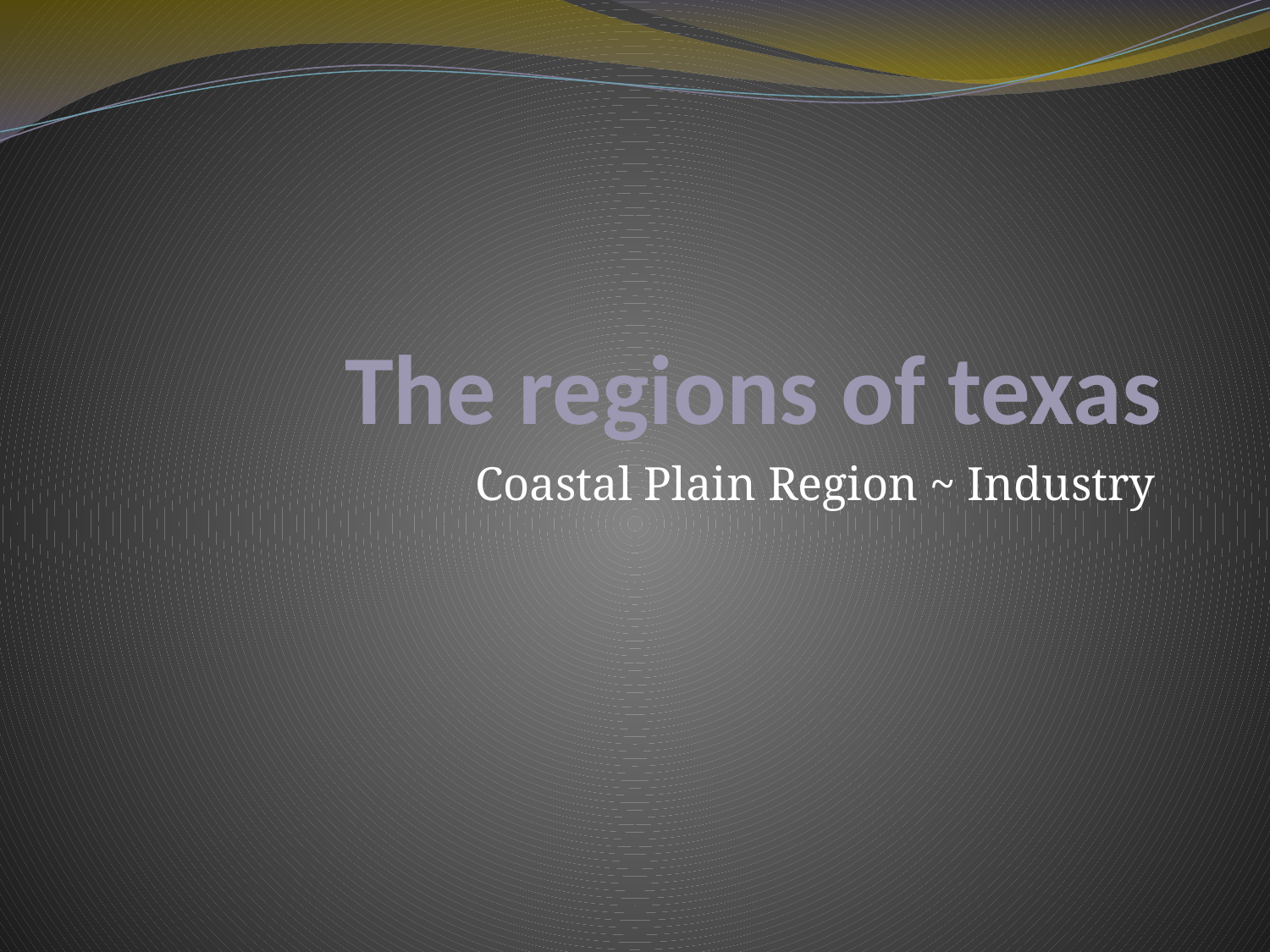

# The regions of texas
Coastal Plain Region ~ Industry